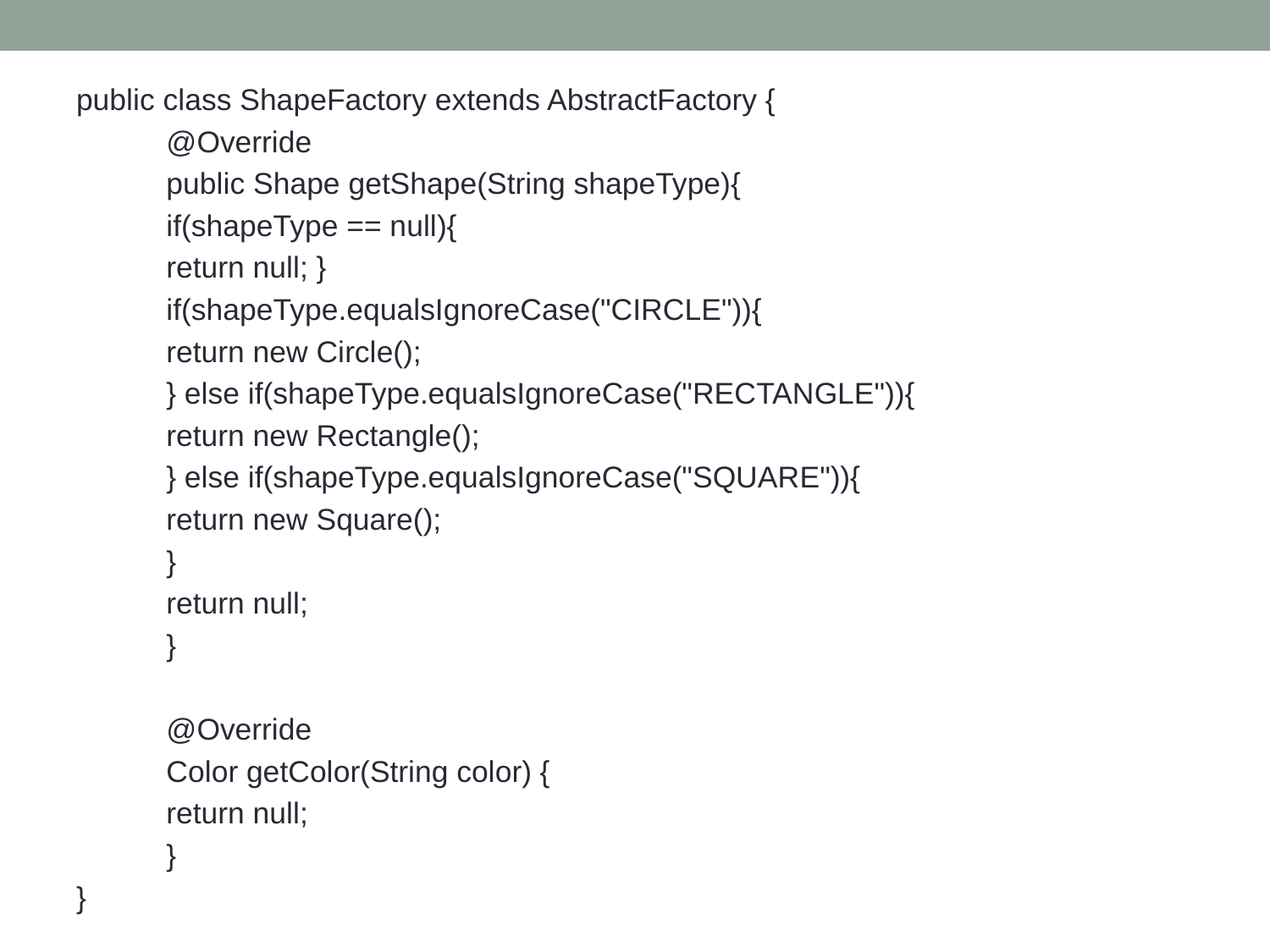

public class ShapeFactory extends AbstractFactory {
	@Override
	public Shape getShape(String shapeType){
		if(shapeType == null){
			return null; }
		if(shapeType.equalsIgnoreCase("CIRCLE")){
			return new Circle();
		} else if(shapeType.equalsIgnoreCase("RECTANGLE")){
			return new Rectangle();
		} else if(shapeType.equalsIgnoreCase("SQUARE")){
			return new Square();
		}
          	return null;
	}

	@Override
	Color getColor(String color) {
		return null;
	}
}